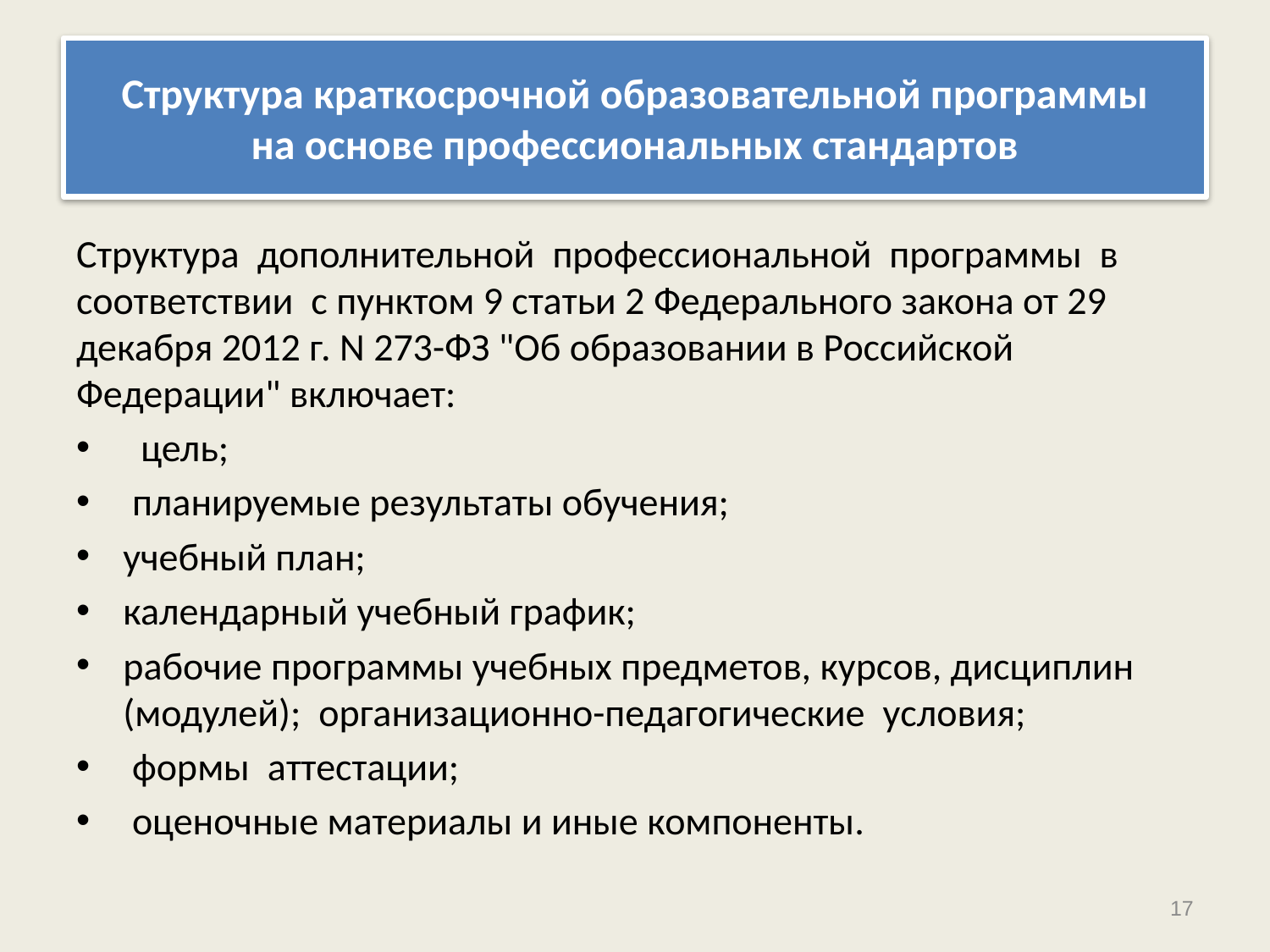

# Структура краткосрочной образовательной программы на основе профессиональных стандартов
Структура  дополнительной  профессиональной  программы  в  соответствии  с пунктом 9 статьи 2 Федерального закона от 29 декабря 2012 г. N 273-ФЗ "Об образовании в Российской Федерации" включает:
  цель;
 планируемые результаты обучения;
учебный план;
календарный учебный график;
рабочие программы учебных предметов, курсов, дисциплин (модулей);  организационно-педагогические  условия;
 формы  аттестации;
 оценочные материалы и иные компоненты.

17